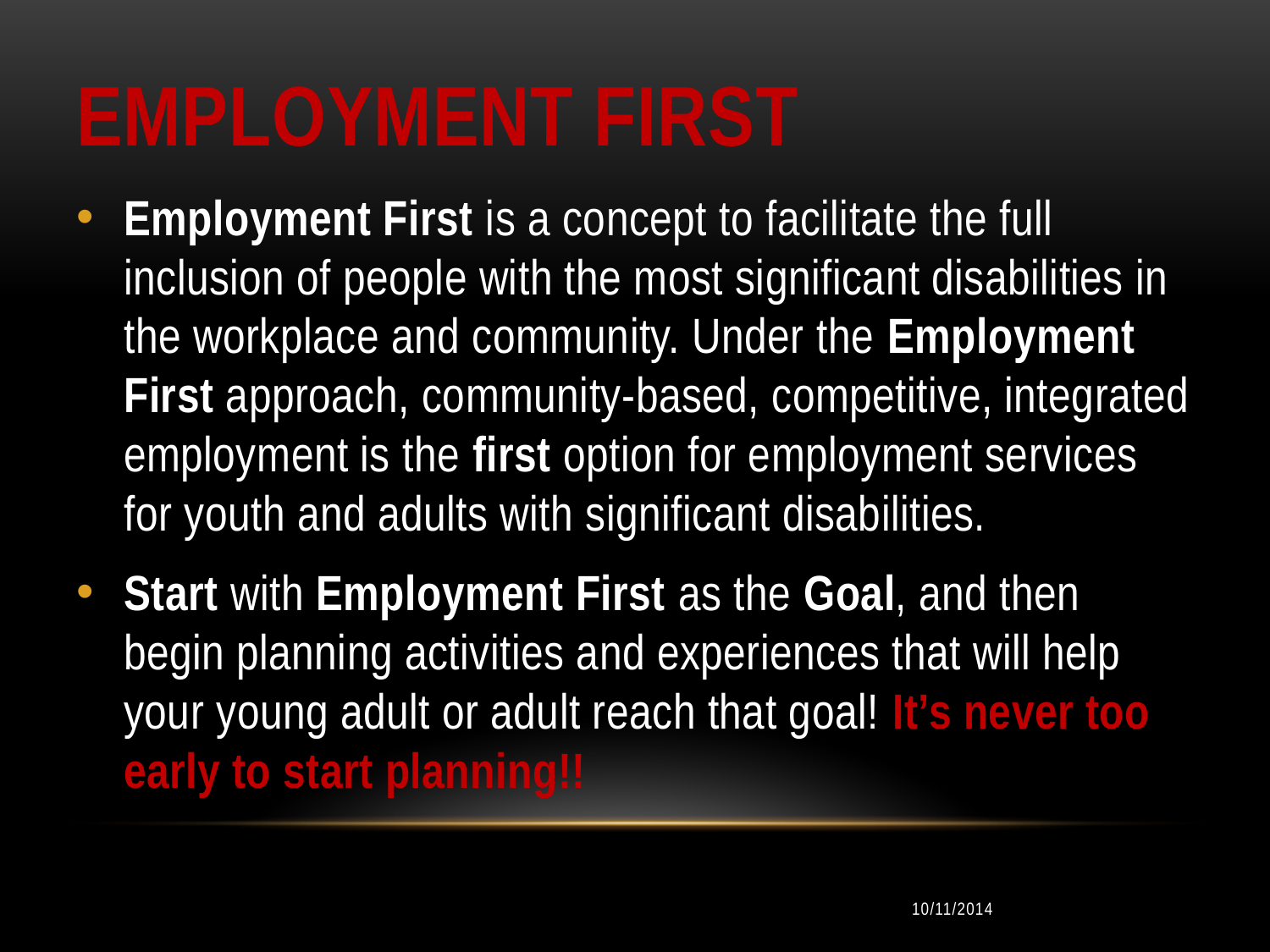

# Employment First
Employment First is a concept to facilitate the full inclusion of people with the most significant disabilities in the workplace and community. Under the Employment First approach, community-based, competitive, integrated employment is the first option for employment services for youth and adults with significant disabilities.
Start with Employment First as the Goal, and then begin planning activities and experiences that will help your young adult or adult reach that goal! It’s never too early to start planning!!
10/11/2014